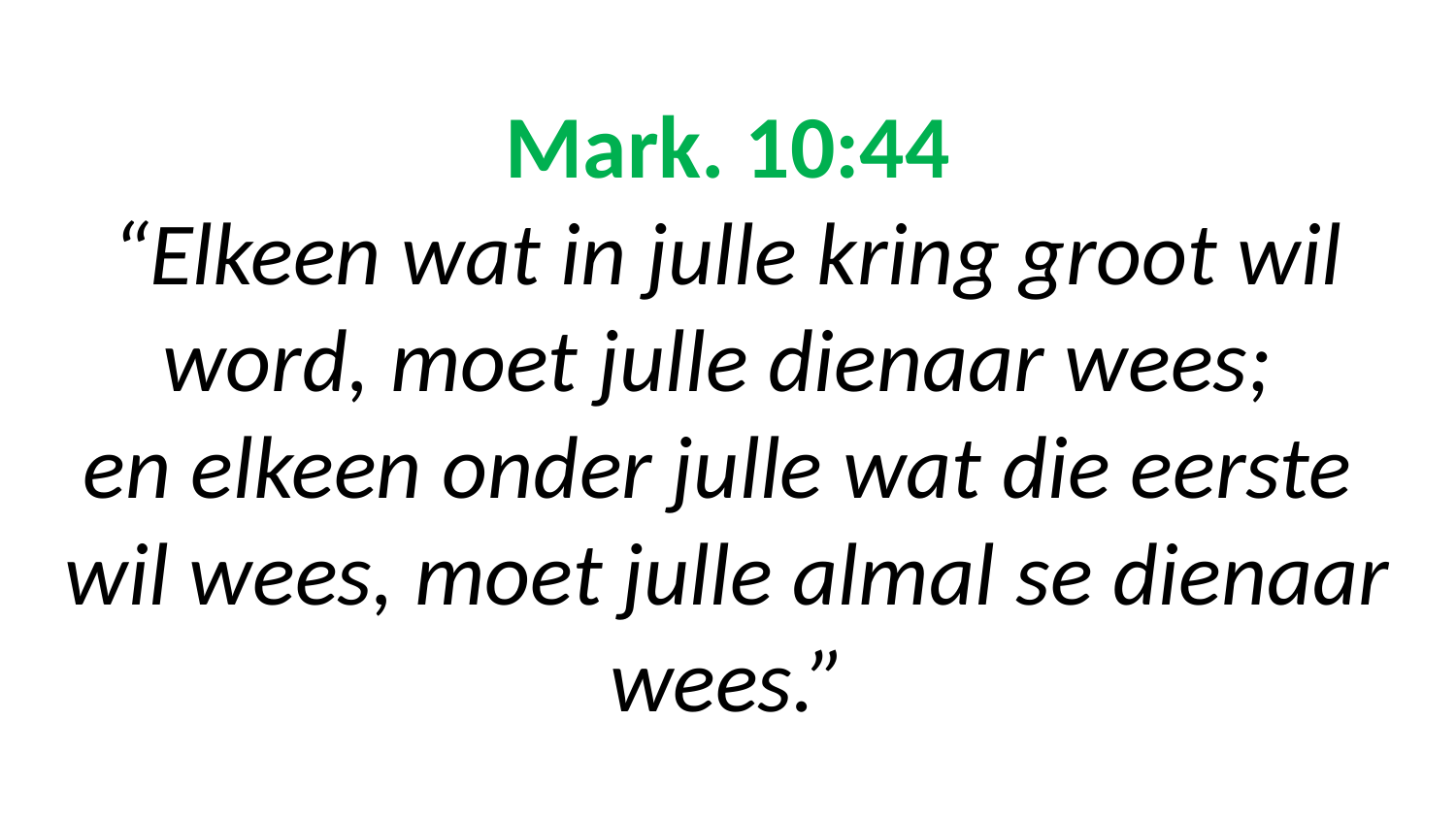

# Mark. 10:44 “Elkeen wat in julle kring groot wil word, moet julle dienaar wees; en elkeen onder julle wat die eerste wil wees, moet julle almal se dienaar wees.”